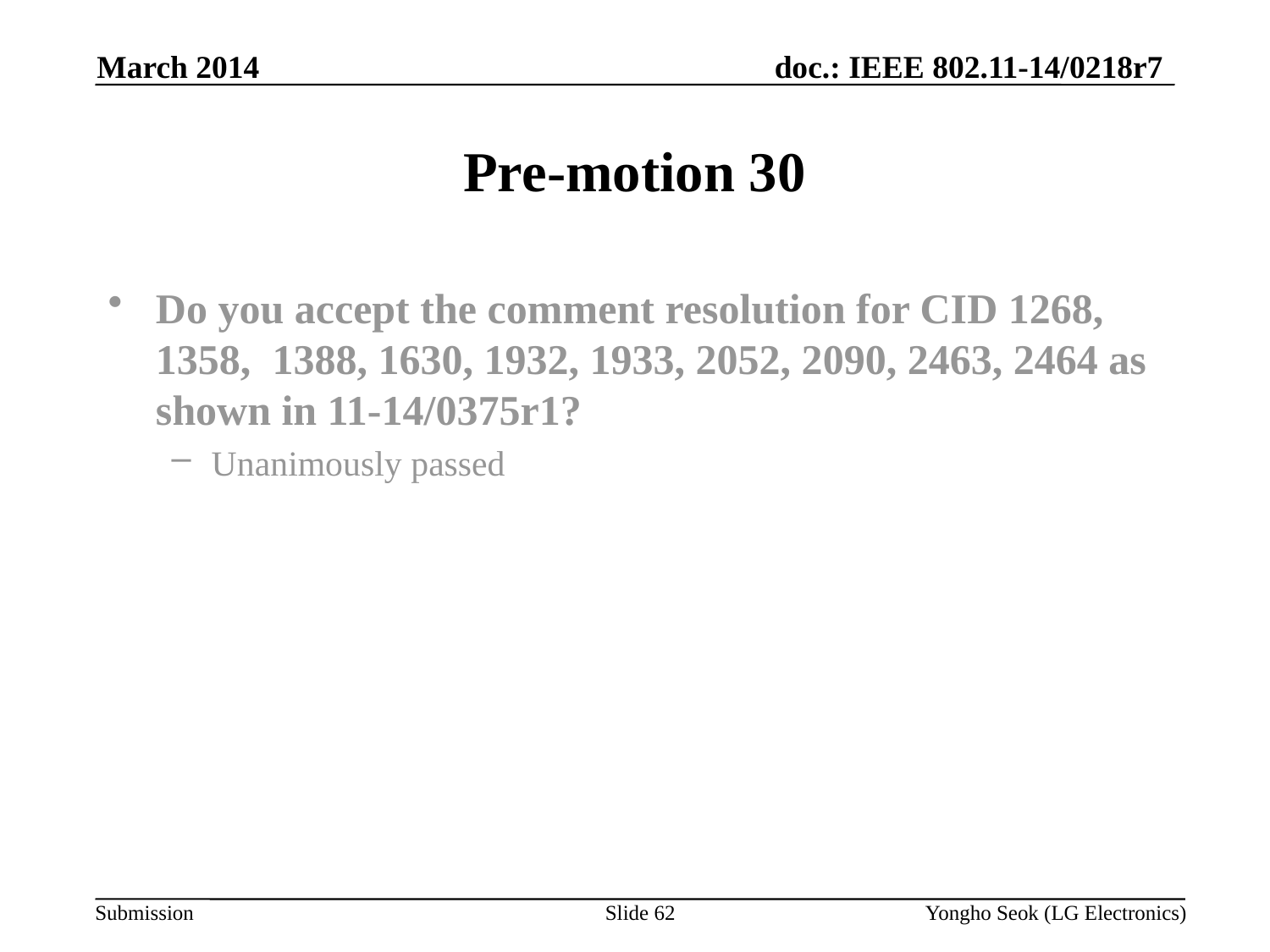

March 2014
# Pre-motion 30
Do you accept the comment resolution for CID 1268, 1358,  1388, 1630, 1932, 1933, 2052, 2090, 2463, 2464 as shown in 11-14/0375r1?
Unanimously passed

Slide 62
Yongho Seok (LG Electronics)